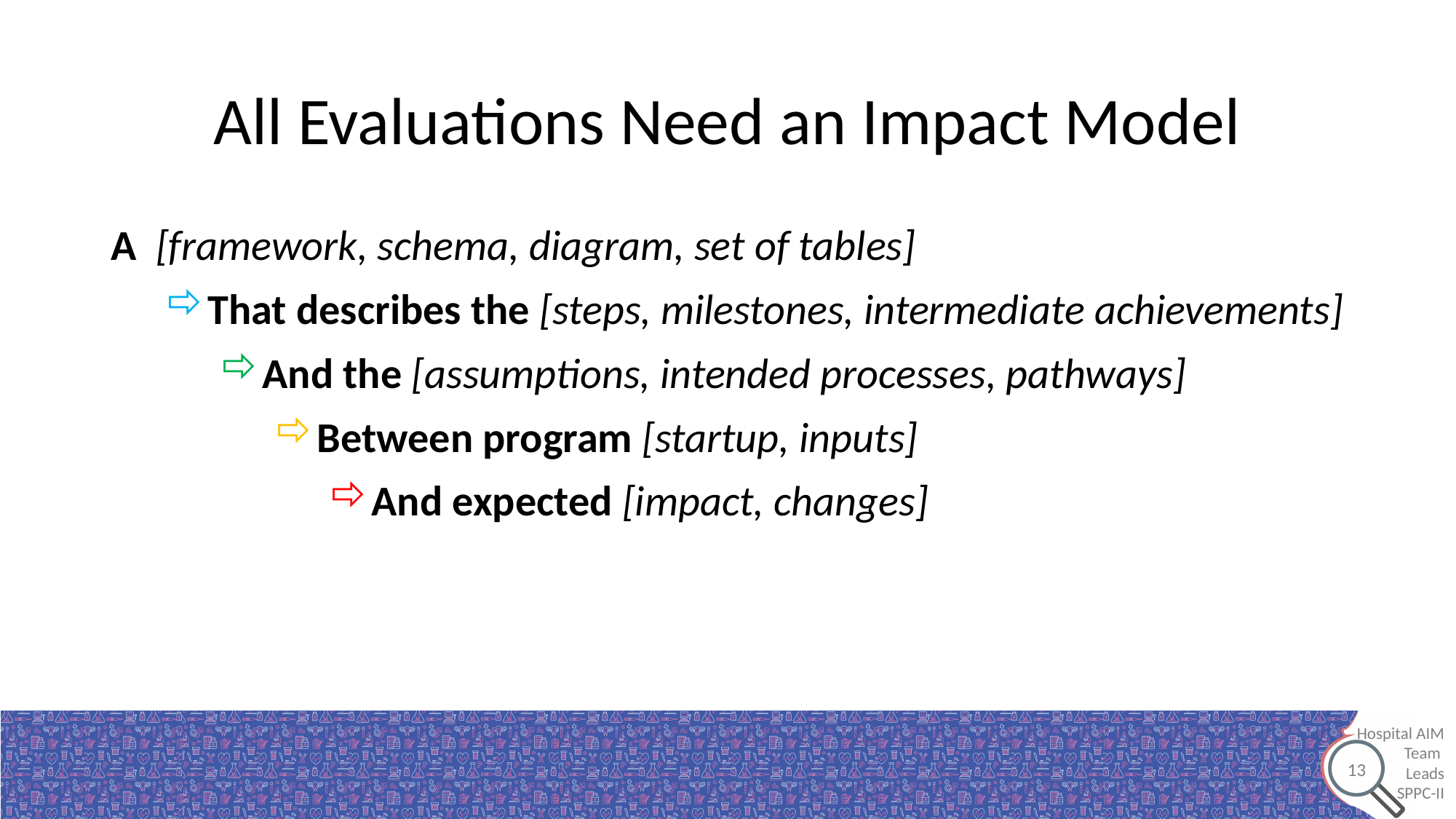

# All Evaluations Need an Impact Model
A  [framework, schema, diagram, set of tables]
That describes the [steps, milestones, intermediate achievements]
And the [assumptions, intended processes, pathways]
Between program [startup, inputs]
And expected [impact, changes]

13